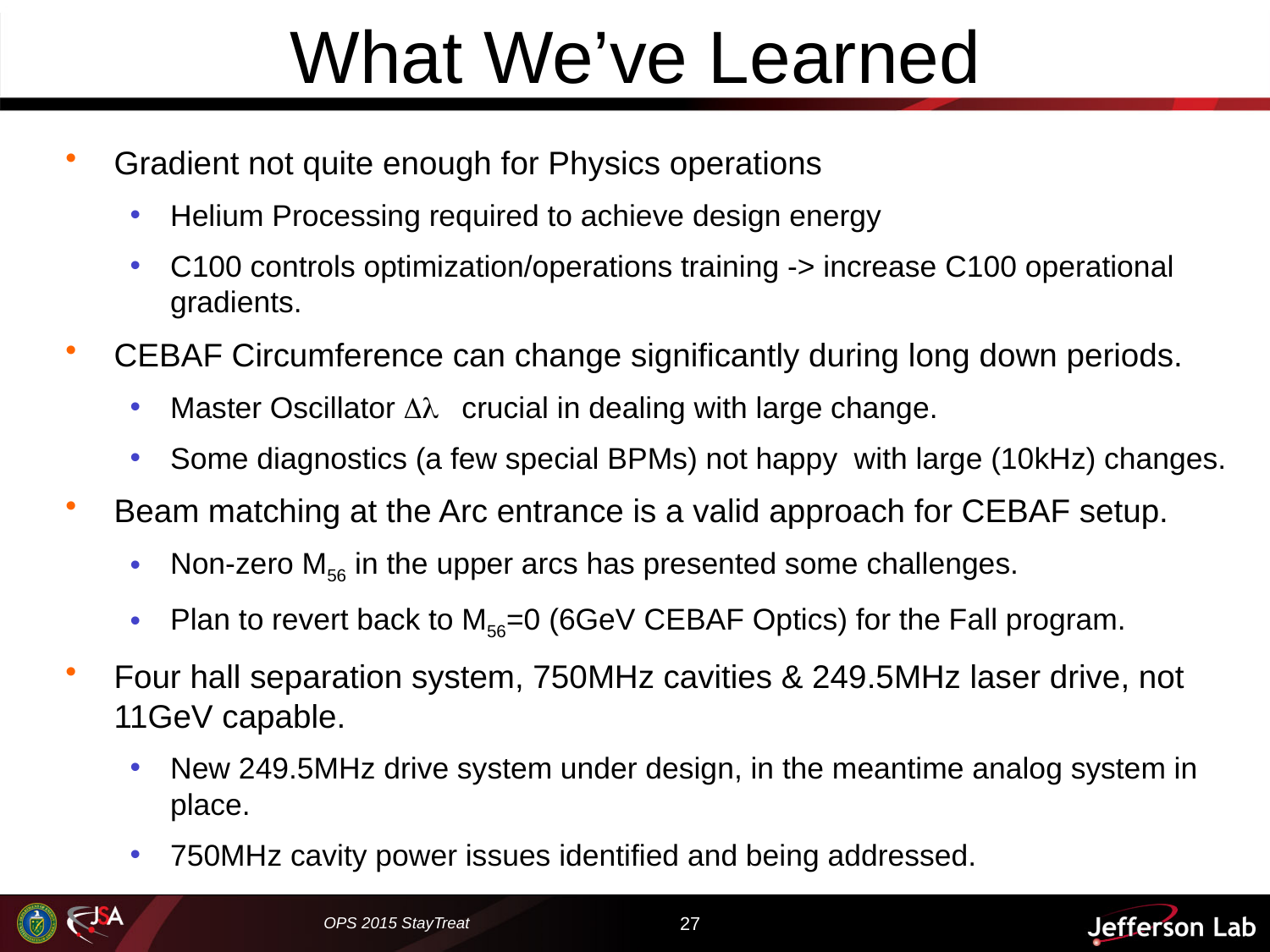

# What We’ve Learned
Gradient not quite enough for Physics operations
Helium Processing required to achieve design energy
C100 controls optimization/operations training -> increase C100 operational gradients.
CEBAF Circumference can change significantly during long down periods.
Master Oscillator Δλ  crucial in dealing with large change.
Some diagnostics (a few special BPMs) not happy  with large (10kHz) changes.
Beam matching at the Arc entrance is a valid approach for CEBAF setup.
Non-zero M56 in the upper arcs has presented some challenges.
Plan to revert back to M56=0 (6GeV CEBAF Optics) for the Fall program.
Four hall separation system, 750MHz cavities & 249.5MHz laser drive, not 11GeV capable.
New 249.5MHz drive system under design, in the meantime analog system in place.
750MHz cavity power issues identified and being addressed.
OPS 2015 StayTreat
27